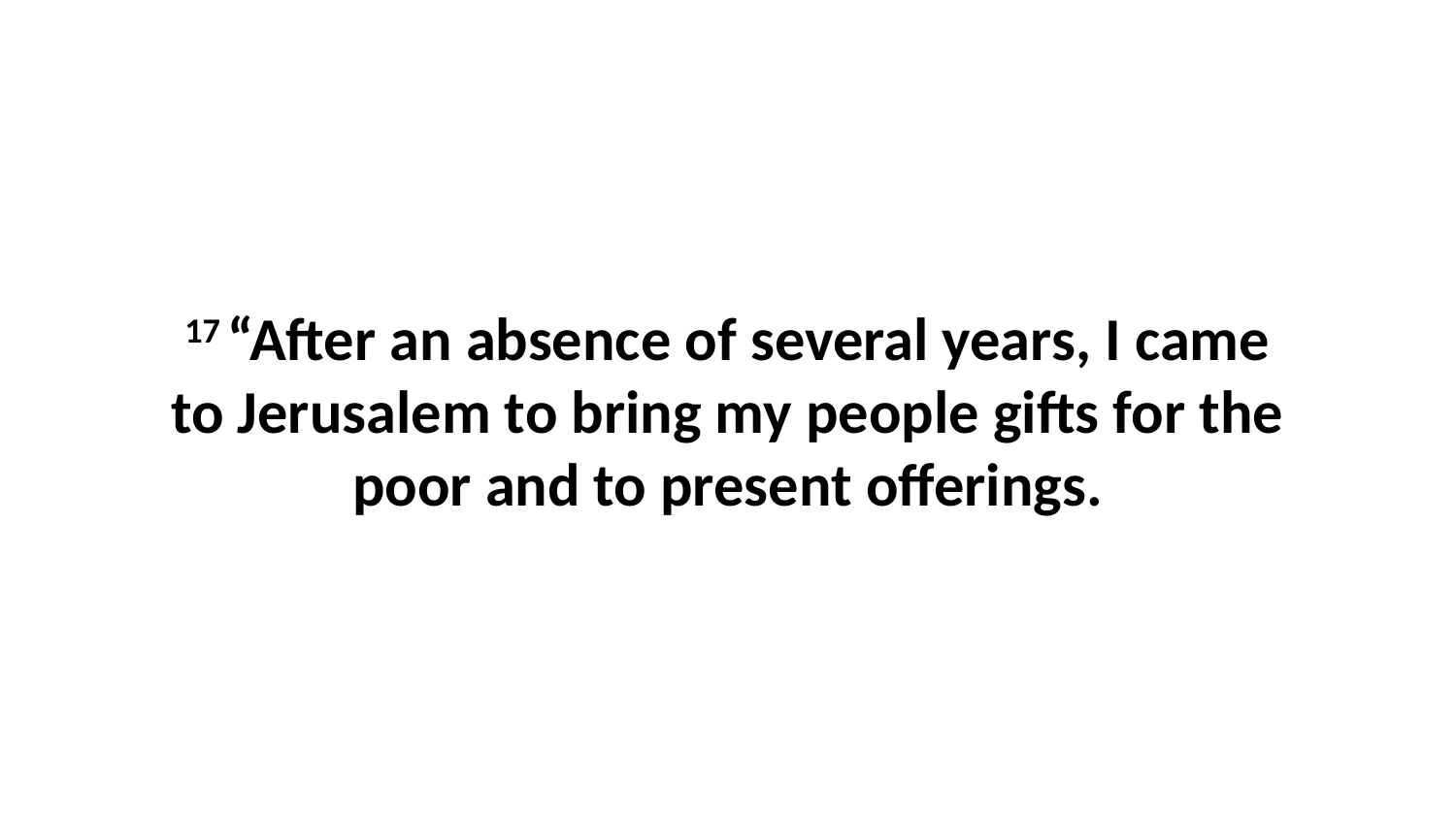

17 “After an absence of several years, I came to Jerusalem to bring my people gifts for the poor and to present offerings.